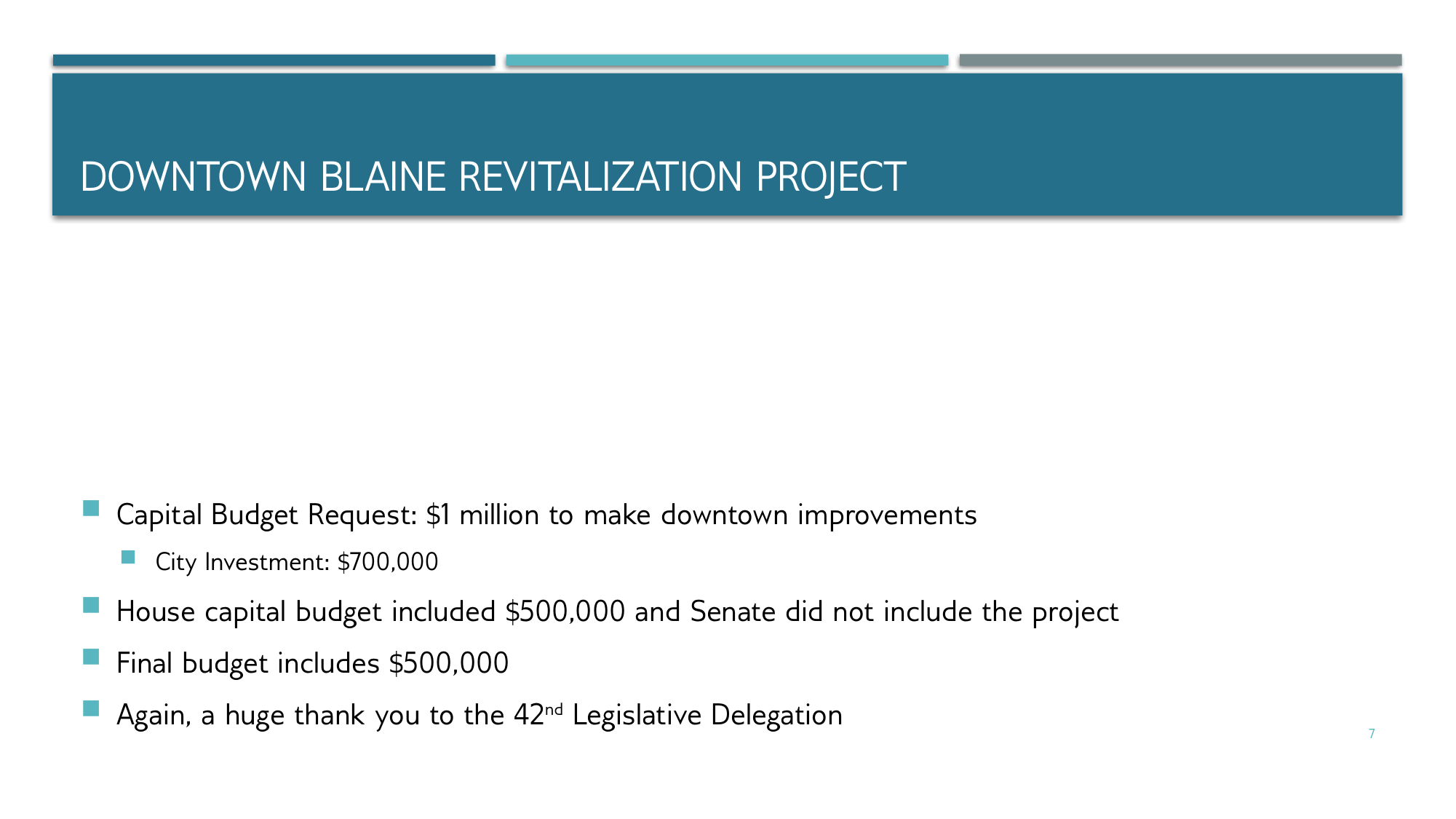

# Downtown Blaine Revitalization Project

Capital Budget Request: $1 million to make downtown improvements
City Investment: $700,000
House capital budget included $500,000 and Senate did not include the project
Final budget includes $500,000
Again, a huge thank you to the 42nd Legislative Delegation

7